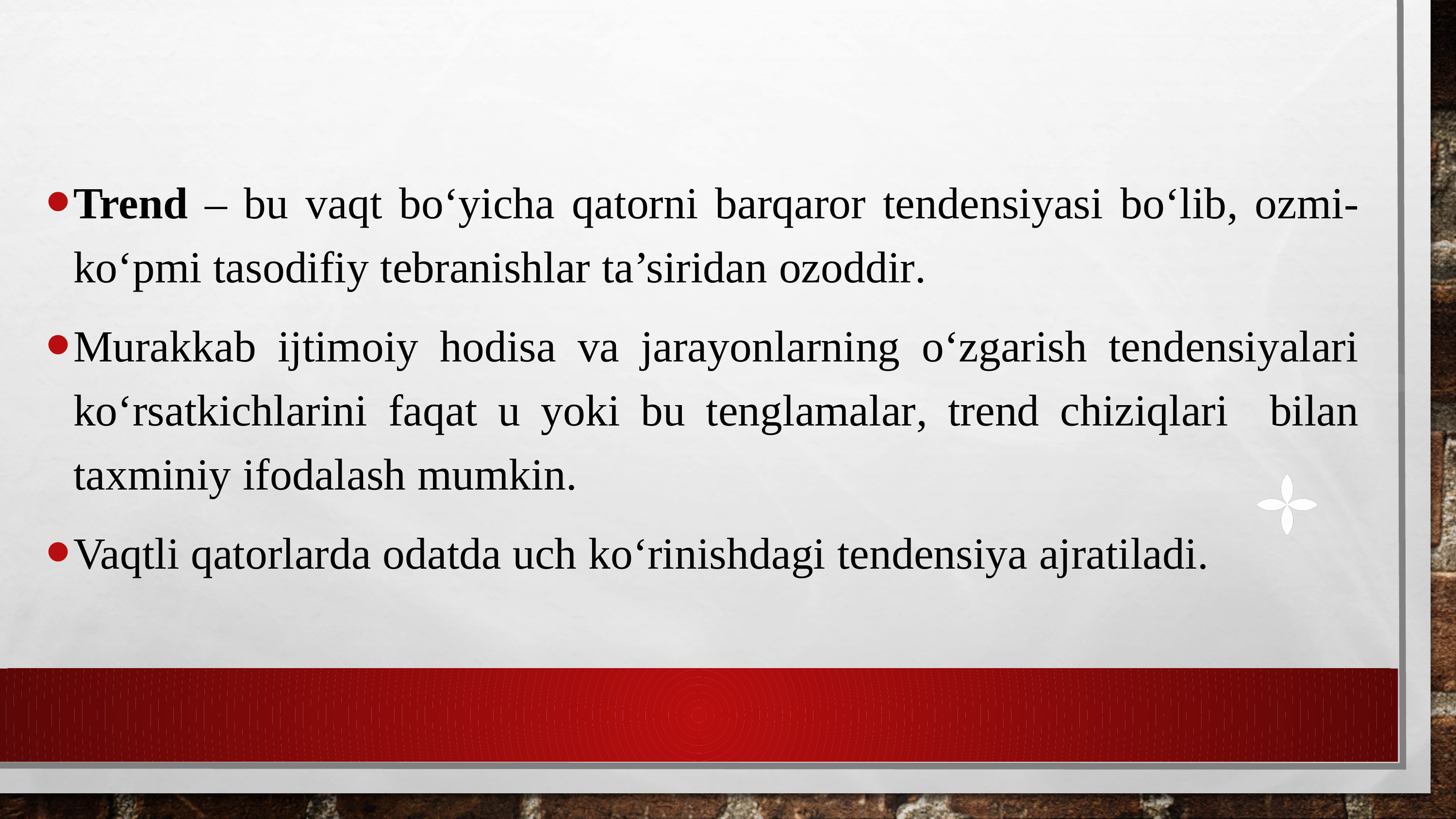

Trend – bu vaqt bo‘yicha qatorni barqaror tendensiyasi bo‘lib, ozmi-ko‘pmi tasodifiy tebranishlar ta’siridan ozoddir.
Murakkab ijtimoiy hodisa va jarayonlarning o‘zgarish tendensiyalari ko‘rsatkichlarini faqat u yoki bu tenglamalar, trend chiziqlari  bilan taxminiy ifodalash mumkin.
Vaqtli qatorlarda odatda uch ko‘rinishdagi tendensiya ajratiladi.